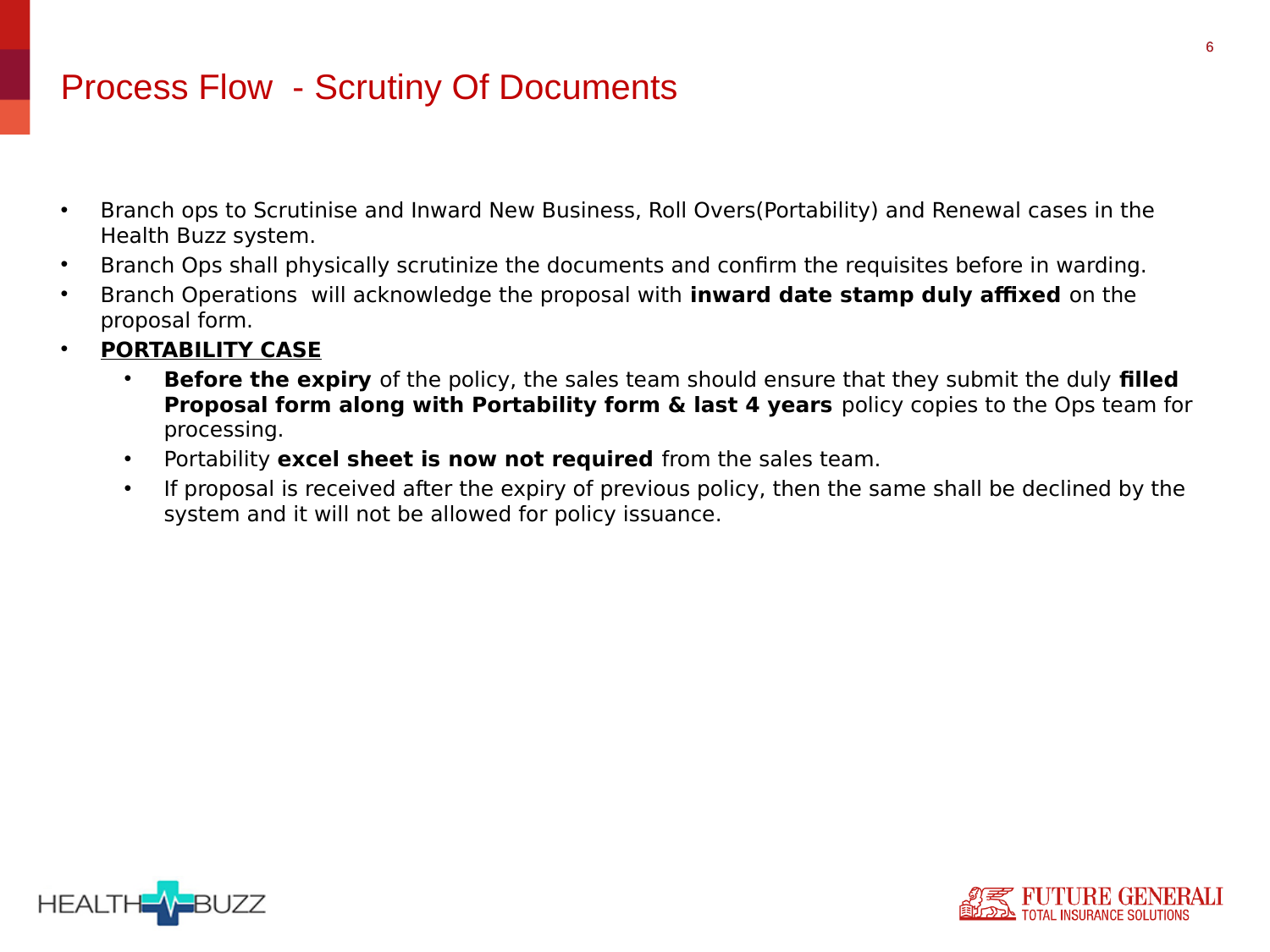

6
# Process Flow  - Scrutiny Of Documents
Branch ops to Scrutinise and Inward New Business, Roll Overs(Portability) and Renewal cases in the Health Buzz system.
Branch Ops shall physically scrutinize the documents and confirm the requisites before in warding.
Branch Operations  will acknowledge the proposal with inward date stamp duly affixed on the proposal form.
PORTABILITY CASE
Before the expiry of the policy, the sales team should ensure that they submit the duly filled Proposal form along with Portability form & last 4 years policy copies to the Ops team for processing.
Portability excel sheet is now not required from the sales team.
If proposal is received after the expiry of previous policy, then the same shall be declined by the system and it will not be allowed for policy issuance.